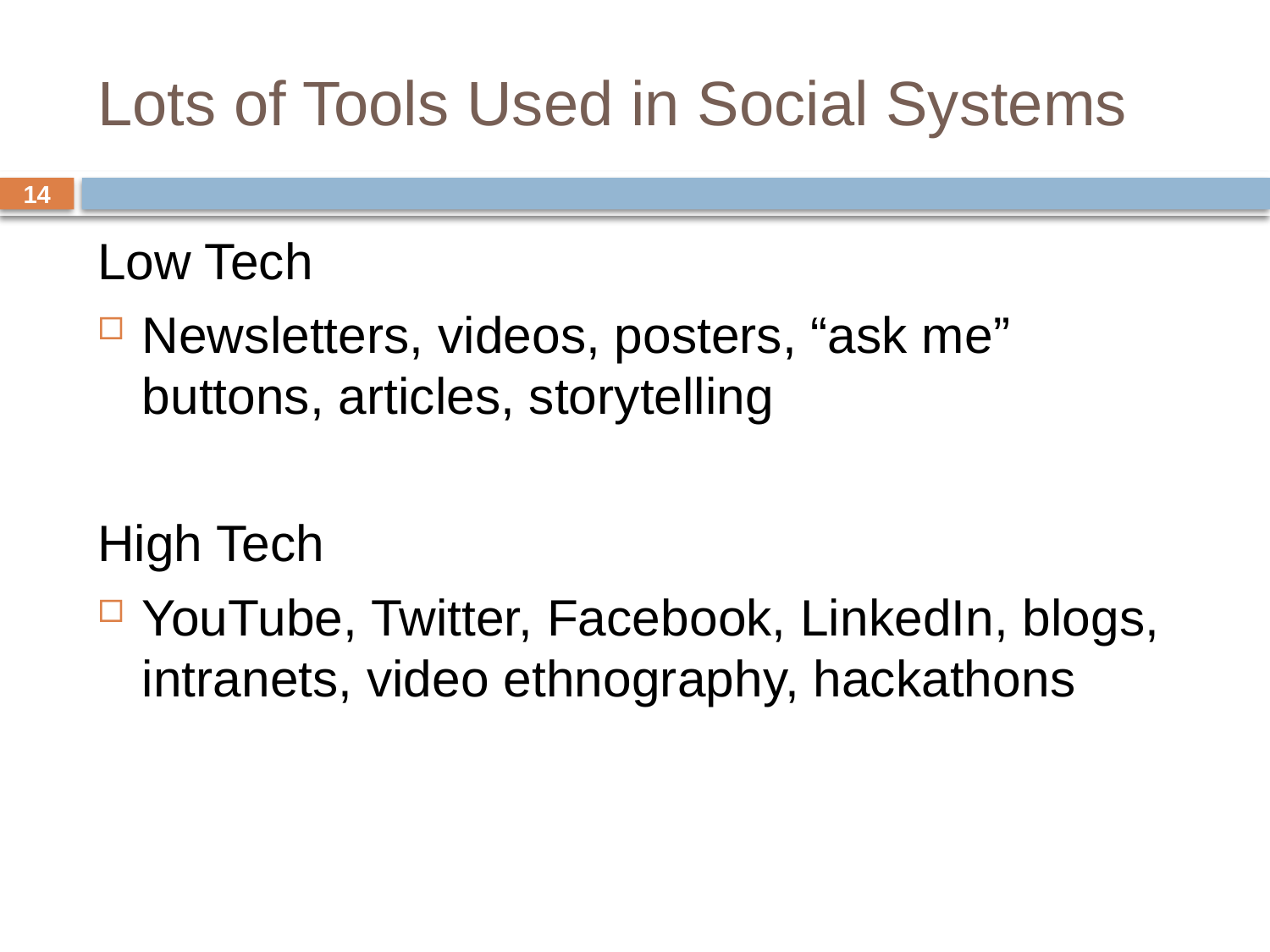

# Lots of Tools Used in Social Systems
14
Low Tech
Newsletters, videos, posters, “ask me” buttons, articles, storytelling

High Tech
YouTube, Twitter, Facebook, LinkedIn, blogs, intranets, video ethnography, hackathons